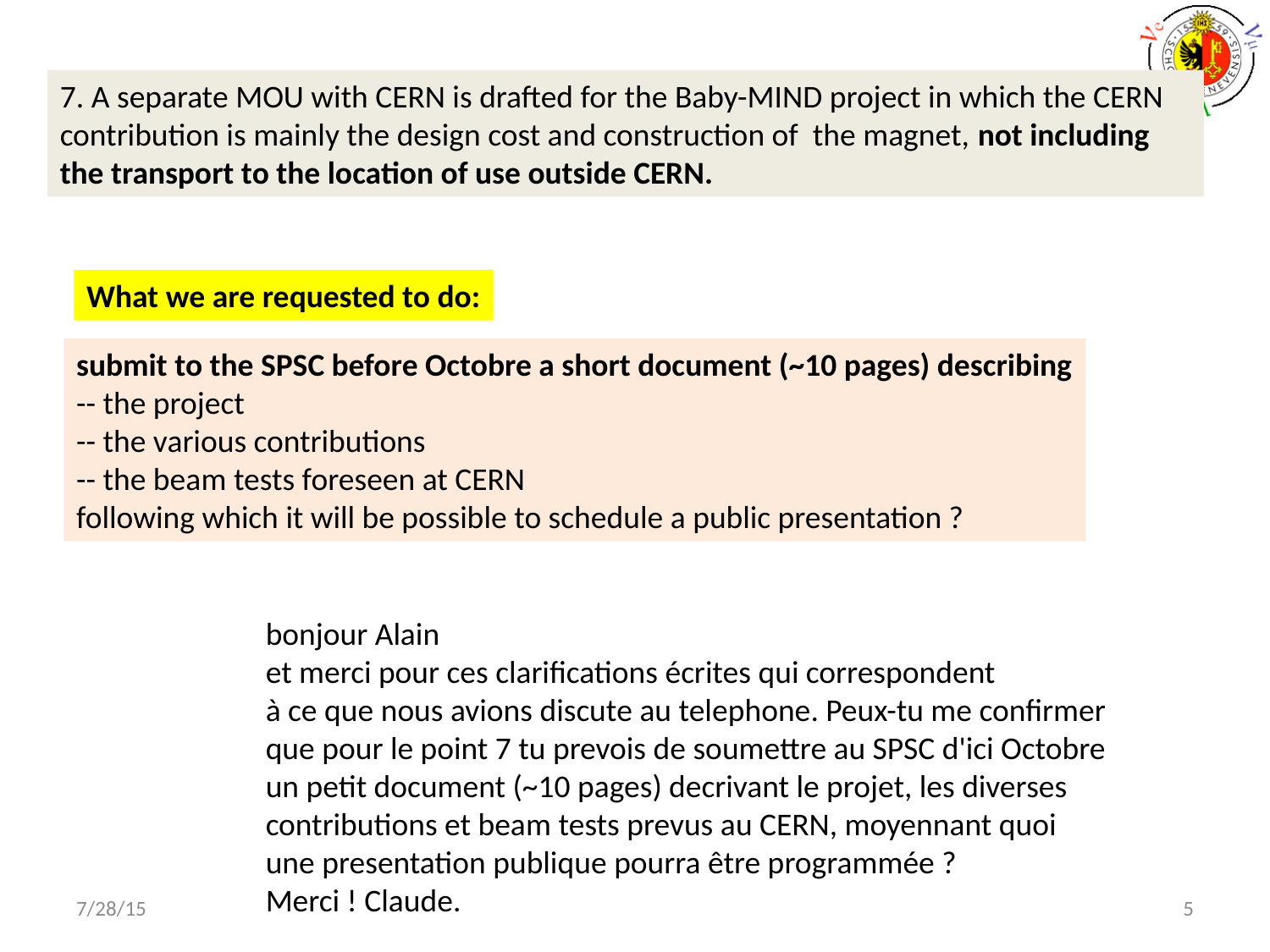

7. A separate MOU with CERN is drafted for the Baby-MIND project in which the CERN contribution is mainly the design cost and construction of  the magnet, not including the transport to the location of use outside CERN.
What we are requested to do:
submit to the SPSC before Octobre a short document (~10 pages) describing
-- the project
-- the various contributions
-- the beam tests foreseen at CERN
following which it will be possible to schedule a public presentation ?
bonjour Alain
et merci pour ces clarifications écrites qui correspondent
à ce que nous avions discute au telephone. Peux-tu me confirmer
que pour le point 7 tu prevois de soumettre au SPSC d'ici Octobre
un petit document (~10 pages) decrivant le projet, les diverses
contributions et beam tests prevus au CERN, moyennant quoi
une presentation publique pourra être programmée ?
Merci ! Claude.
7/28/15
Alain Blondel, Baby-MIND-status
5